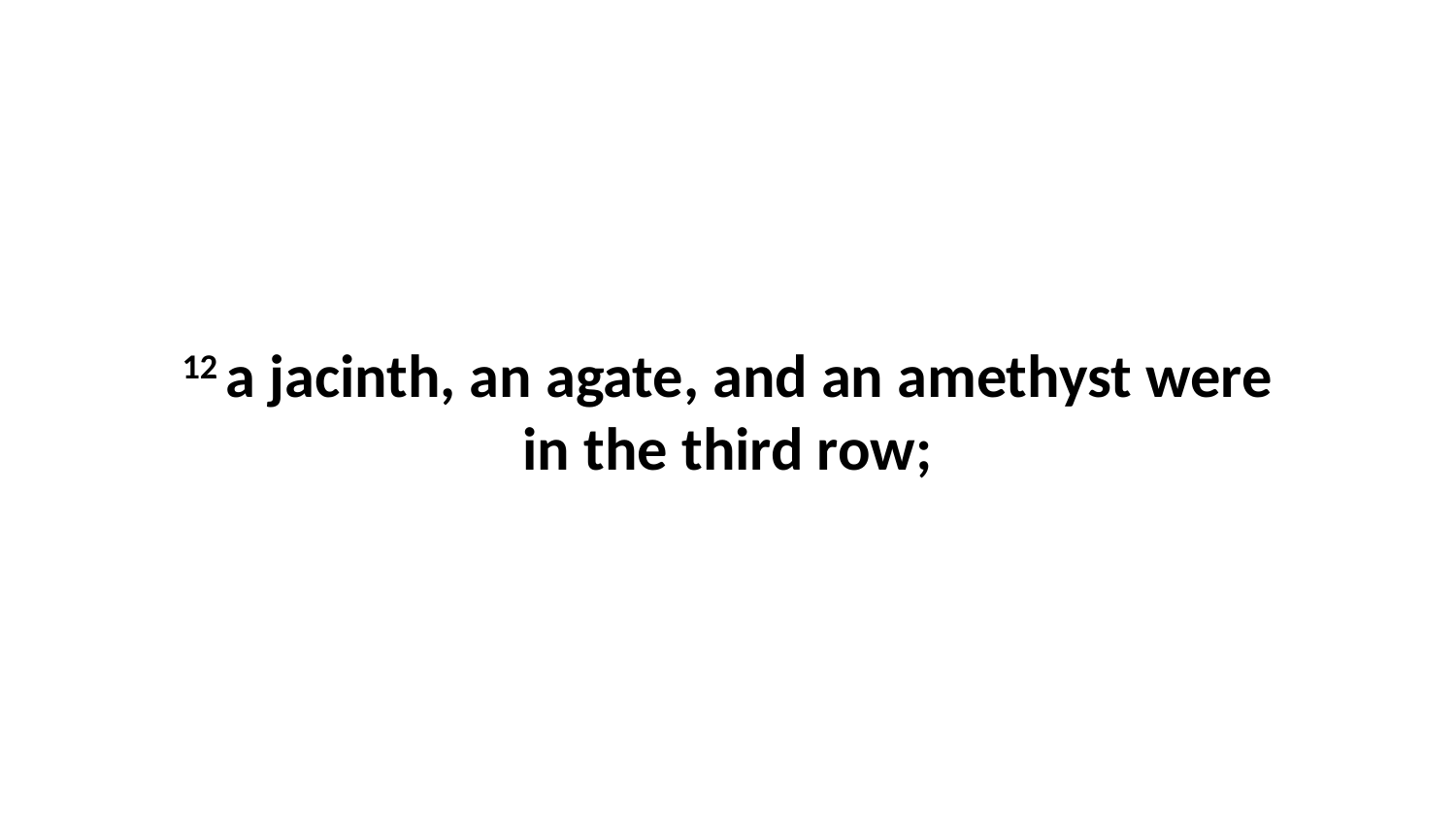

12 a jacinth, an agate, and an amethyst were in the third row;